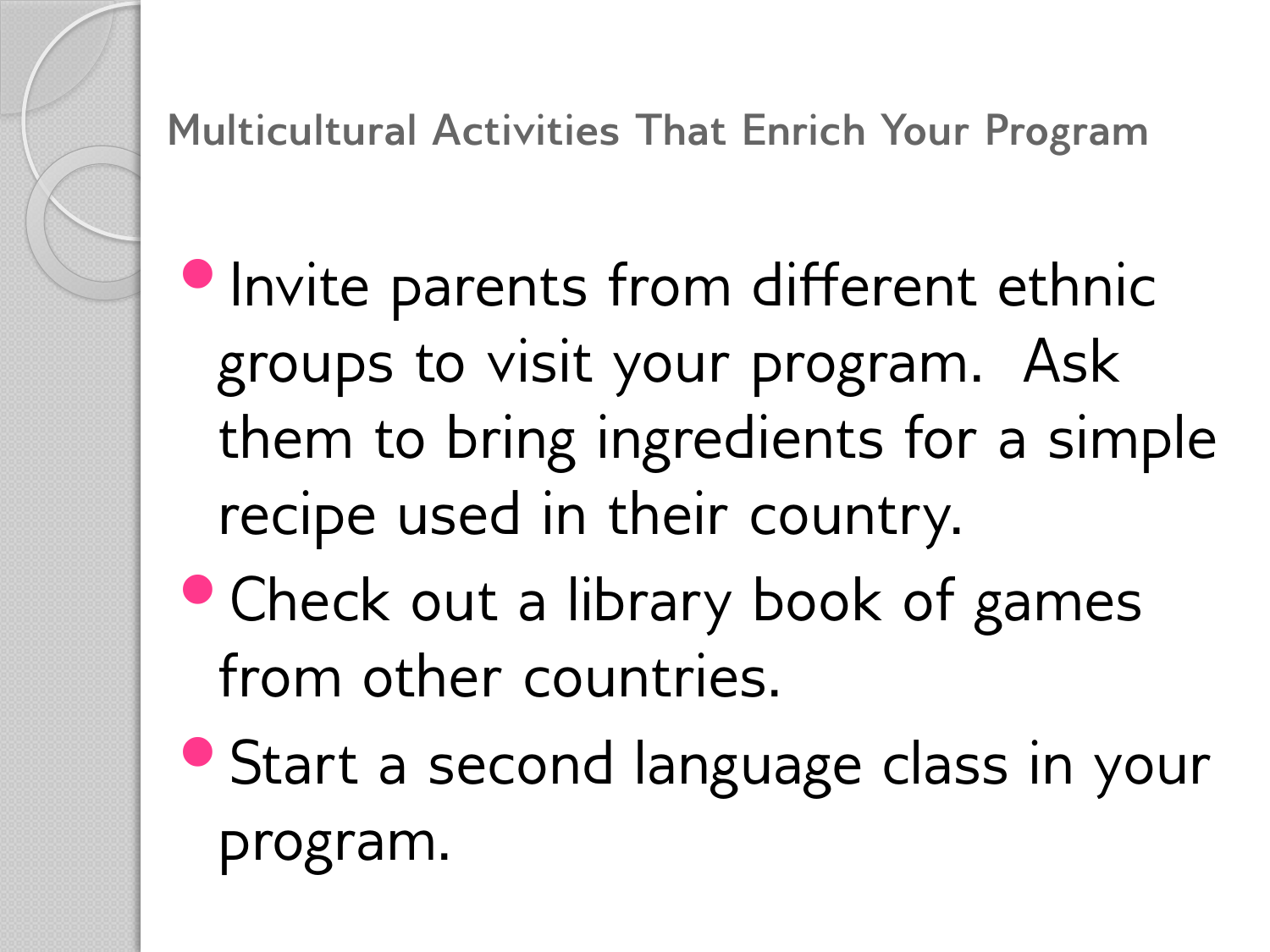

# Multicultural Activities That Enrich Your Program
Invite parents from different ethnic groups to visit your program.  Ask them to bring ingredients for a simple recipe used in their country.
Check out a library book of games from other countries.
Start a second language class in your program.